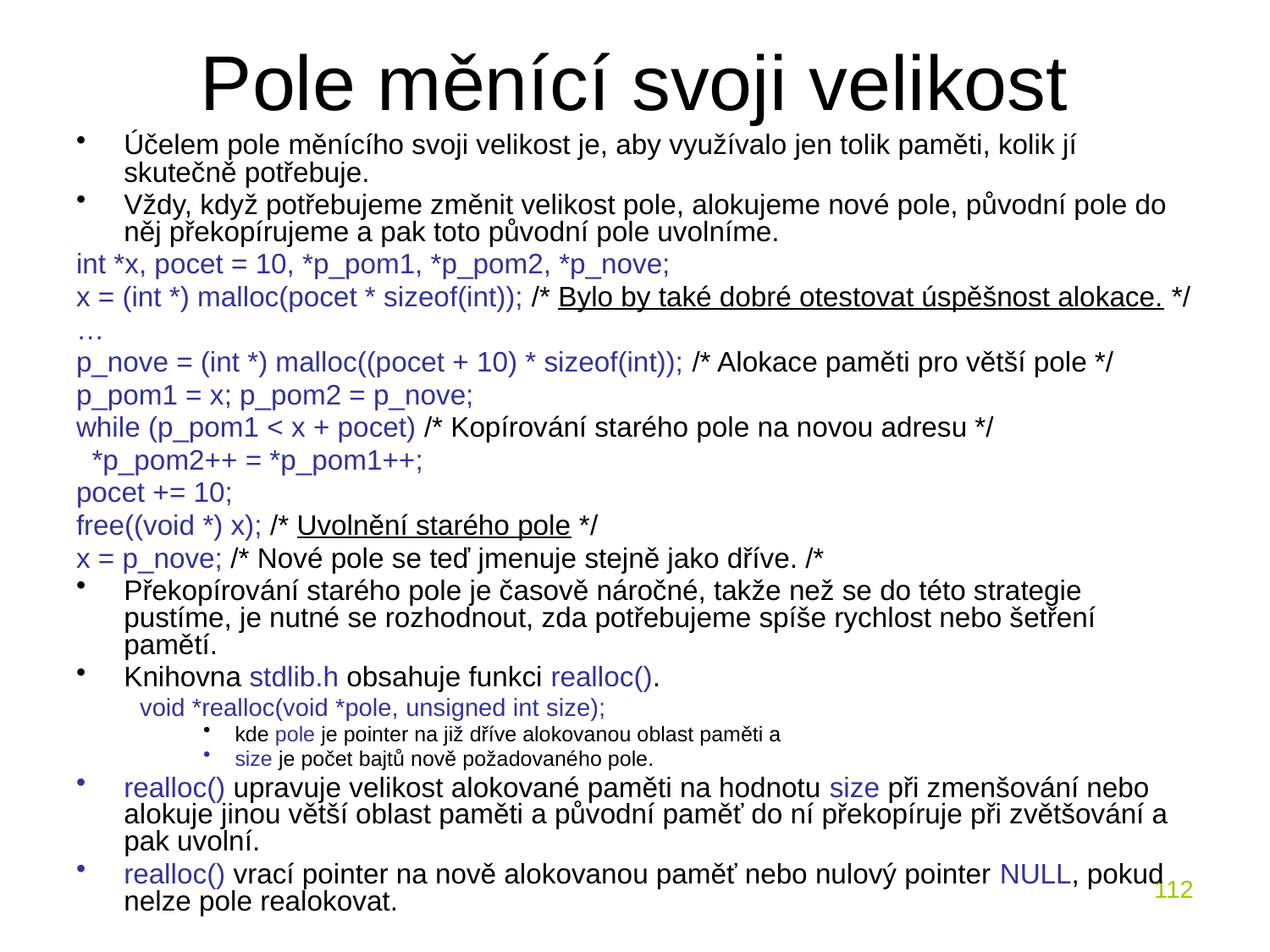

# Pole měnící svoji velikost
Účelem pole měnícího svoji velikost je, aby využívalo jen tolik paměti, kolik jí skutečně potřebuje.
Vždy, když potřebujeme změnit velikost pole, alokujeme nové pole, původní pole do něj překopírujeme a pak toto původní pole uvolníme.
int *x, pocet = 10, *p_pom1, *p_pom2, *p_nove;
x = (int *) malloc(pocet * sizeof(int)); /* Bylo by také dobré otestovat úspěšnost alokace. */
…
p_nove = (int *) malloc((pocet + 10) * sizeof(int)); /* Alokace paměti pro větší pole */
p_pom1 = x; p_pom2 = p_nove;
while (p_pom1 < x + pocet) /* Kopírování starého pole na novou adresu */
  *p_pom2++ = *p_pom1++;
pocet += 10;
free((void *) x); /* Uvolnění starého pole */
x = p_nove; /* Nové pole se teď jmenuje stejně jako dříve. /*
Překopírování starého pole je časově náročné, takže než se do této strategie pustíme, je nutné se rozhodnout, zda potřebujeme spíše rychlost nebo šetření pamětí.
Knihovna stdlib.h obsahuje funkci realloc().
void *realloc(void *pole, unsigned int size);
kde pole je pointer na již dříve alokovanou oblast paměti a
size je počet bajtů nově požadovaného pole.
realloc() upravuje velikost alokované paměti na hodnotu size při zmenšování nebo alokuje jinou větší oblast paměti a původní paměť do ní překopíruje při zvětšování a pak uvolní.
realloc() vrací pointer na nově alokovanou paměť nebo nulový pointer NULL, pokud nelze pole realokovat.
112